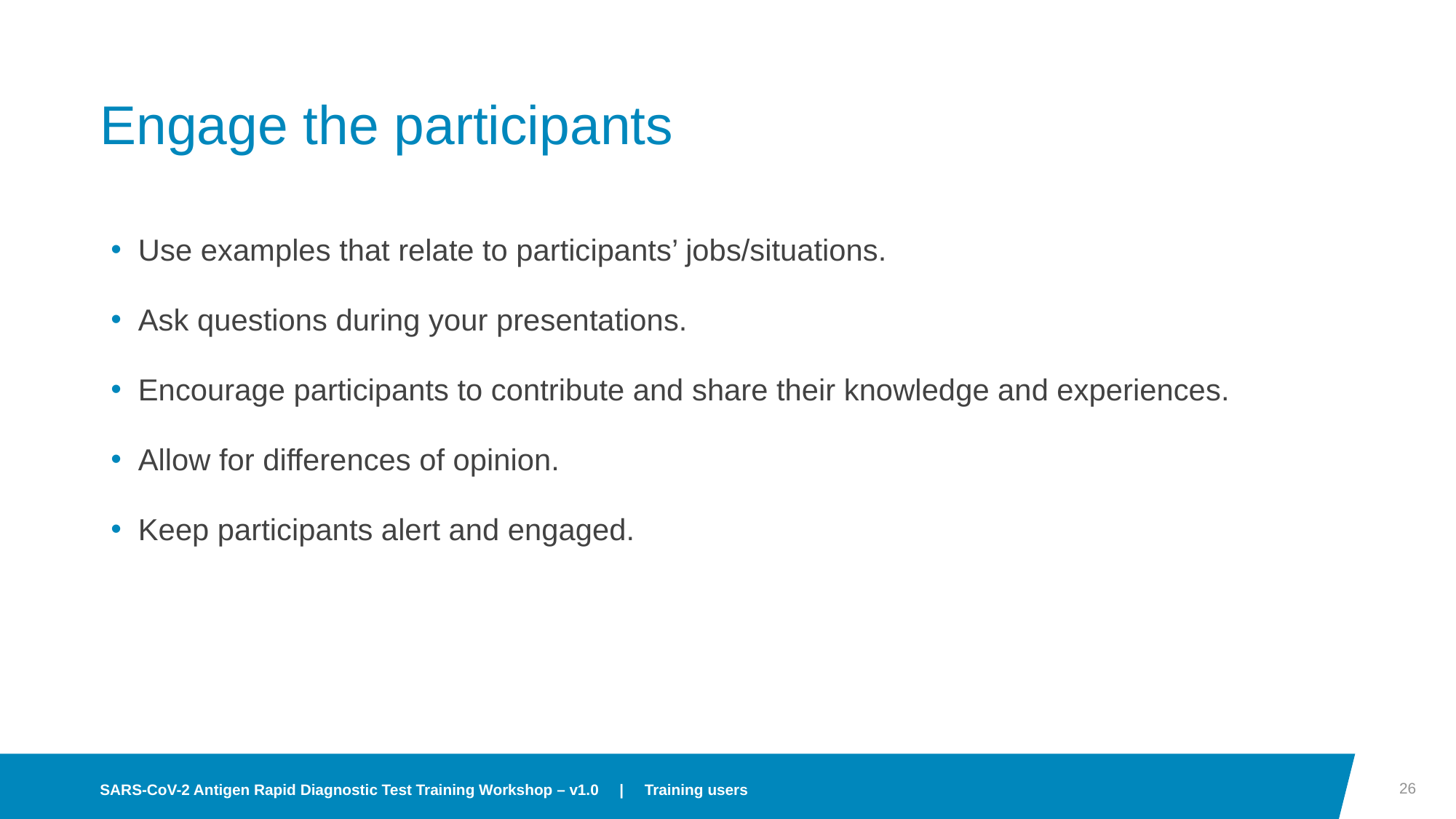

# Engage the participants
Use examples that relate to participants’ jobs/situations.
Ask questions during your presentations.
Encourage participants to contribute and share their knowledge and experiences.
Allow for differences of opinion.
Keep participants alert and engaged.

26
SARS-CoV-2 Antigen Rapid Diagnostic Test Training Workshop – v1.0     |     Training users